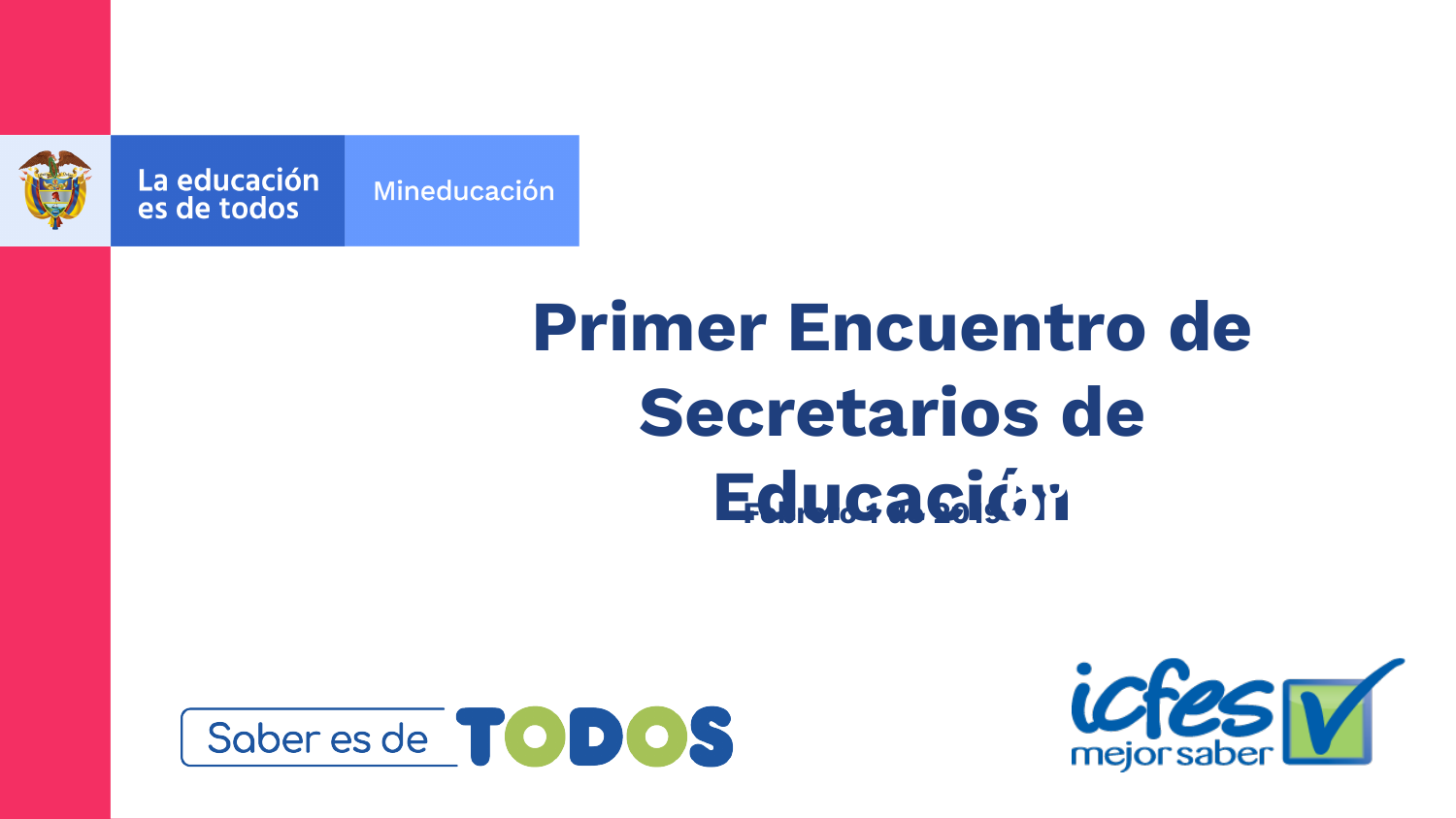

Primer Encuentro de Secretarios de Educación
	    5º y 9º
Febrero 1 de 20195º y 9º